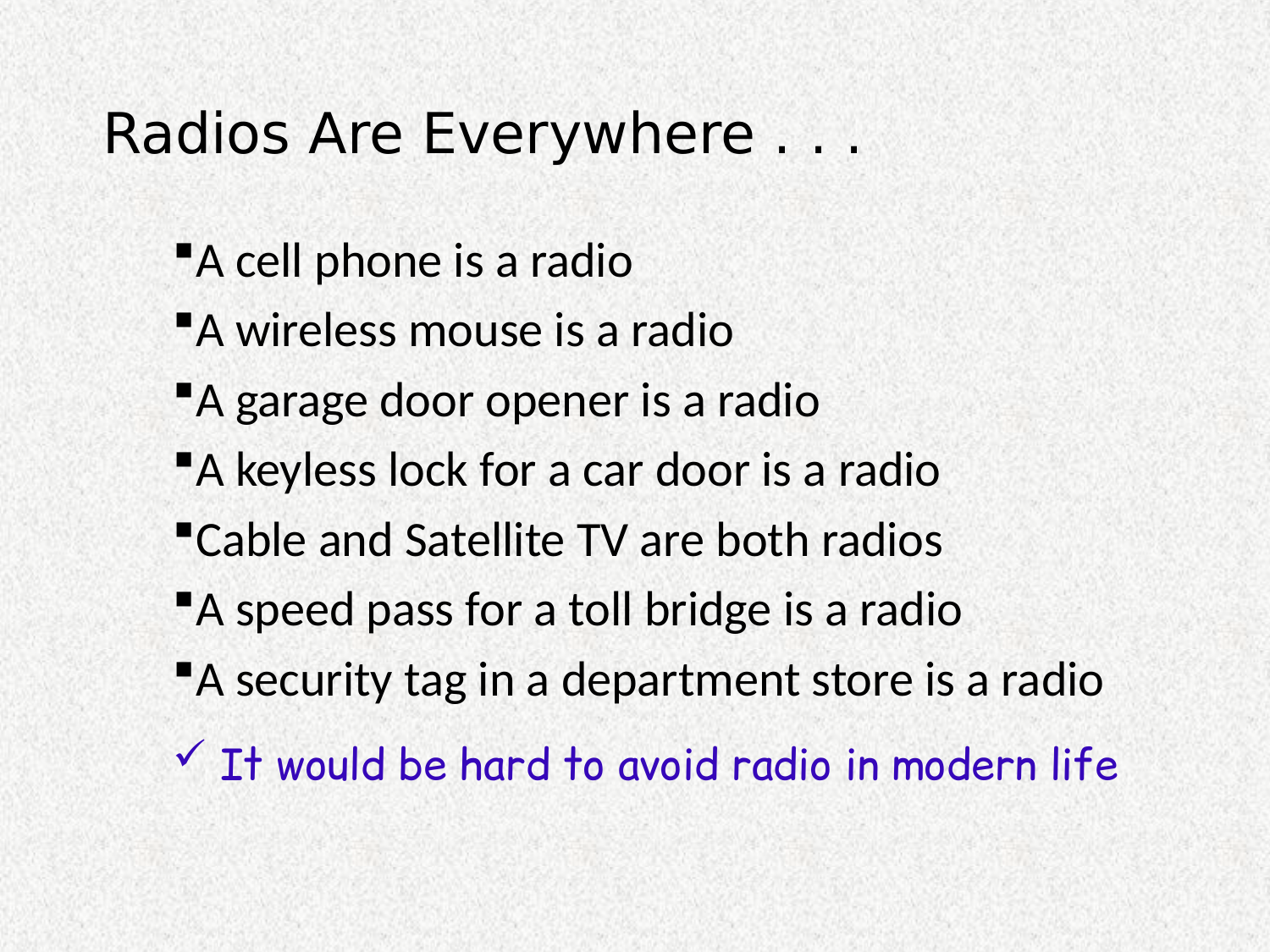

Radios Are Everywhere . . .
A cell phone is a radio
A wireless mouse is a radio
A garage door opener is a radio
A keyless lock for a car door is a radio
Cable and Satellite TV are both radios
A speed pass for a toll bridge is a radio
A security tag in a department store is a radio
 It would be hard to avoid radio in modern life